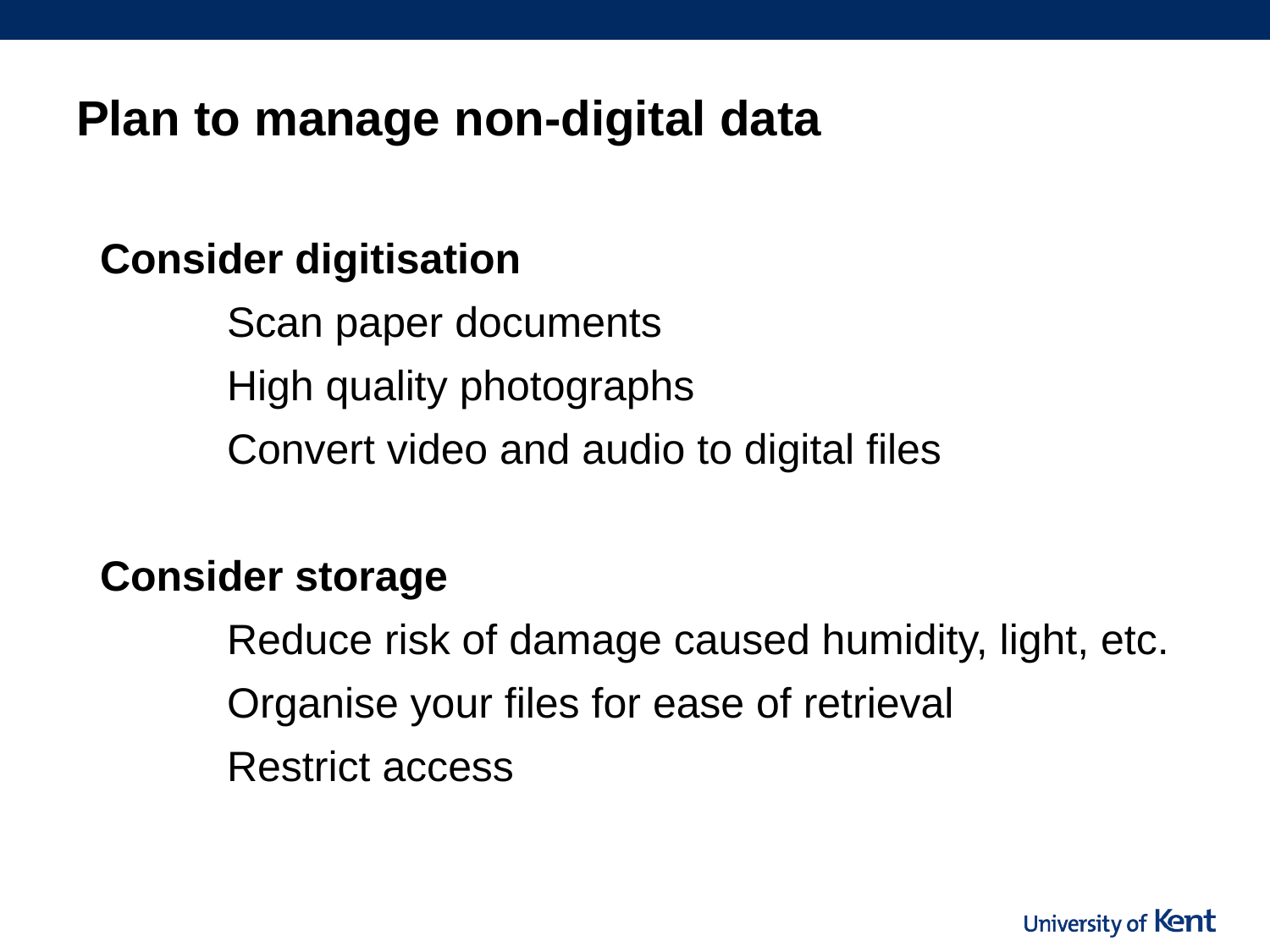

# Plan to manage non-digital data
Consider digitisation
	Scan paper documents
	High quality photographs
	Convert video and audio to digital files

Consider storage
	Reduce risk of damage caused humidity, light, etc.
	Organise your files for ease of retrieval
	Restrict access